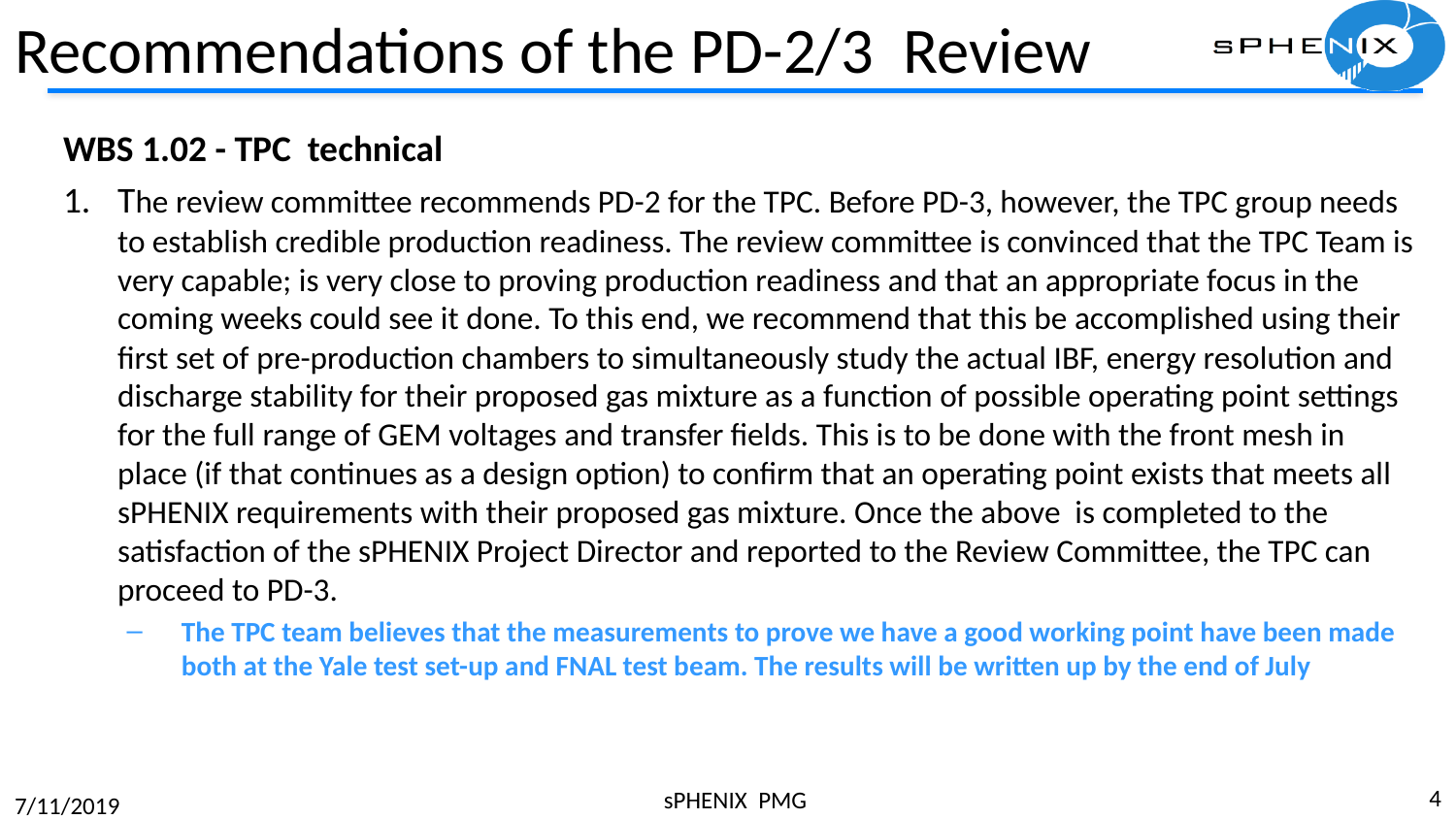

# Recommendations of the PD-2/3  Review
WBS 1.02 - TPC  technical
The review committee recommends PD-2 for the TPC. Before PD-3, however, the TPC group needs to establish credible production readiness. The review committee is convinced that the TPC Team is very capable; is very close to proving production readiness and that an appropriate focus in the coming weeks could see it done. To this end, we recommend that this be accomplished using their first set of pre-production chambers to simultaneously study the actual IBF, energy resolution and discharge stability for their proposed gas mixture as a function of possible operating point settings for the full range of GEM voltages and transfer fields. This is to be done with the front mesh in place (if that continues as a design option) to confirm that an operating point exists that meets all sPHENIX requirements with their proposed gas mixture. Once the above  is completed to the satisfaction of the sPHENIX Project Director and reported to the Review Committee, the TPC can proceed to PD-3.
The TPC team believes that the measurements to prove we have a good working point have been made both at the Yale test set-up and FNAL test beam. The results will be written up by the end of July
4
sPHENIX  PMG
7/11/2019